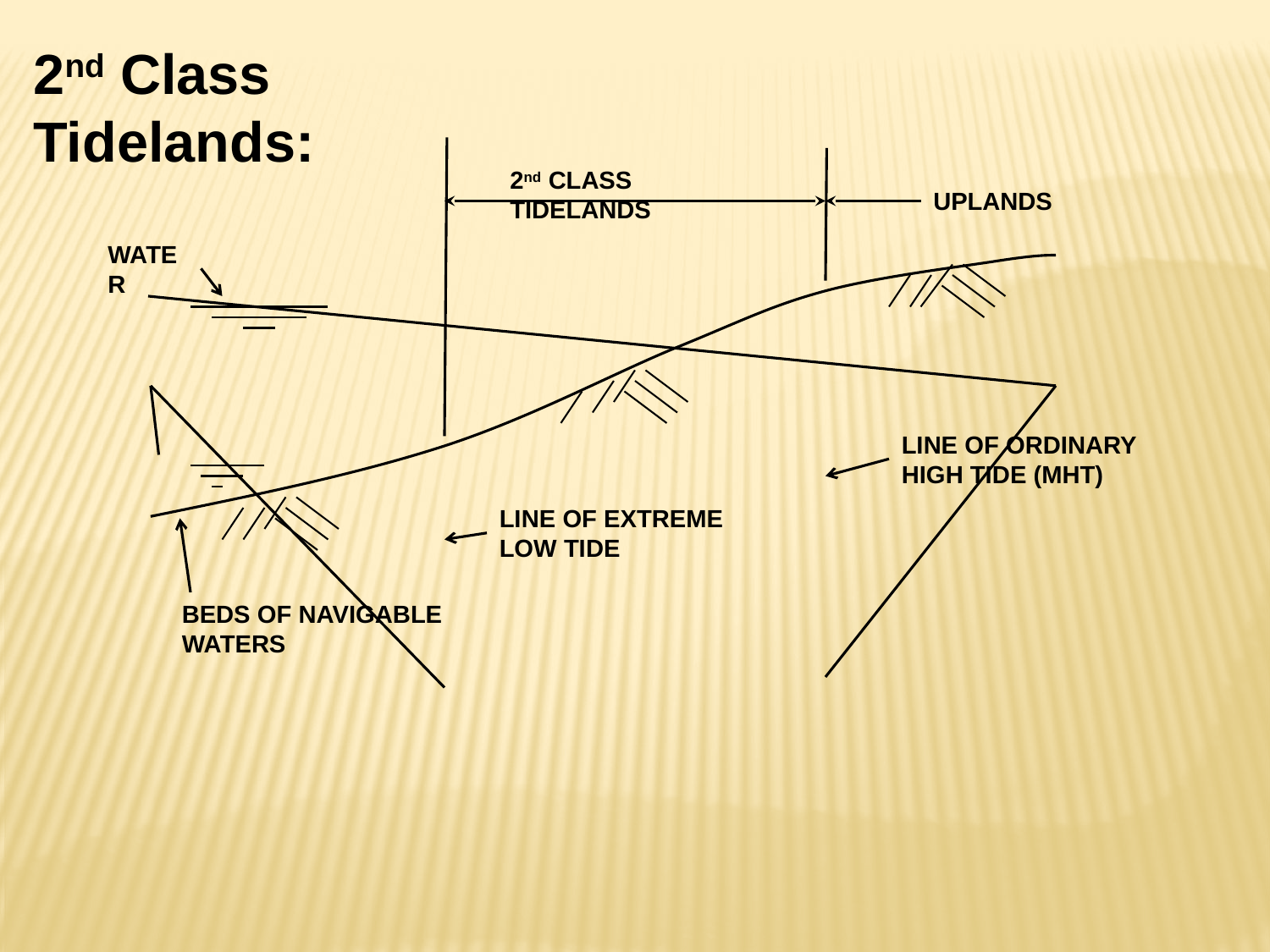

2nd Class Tidelands:
2nd CLASS TIDELANDS
UPLANDS
WATER

LINE OF ORDINARY HIGH TIDE (MHT)
LINE OF EXTREME LOW TIDE
BEDS OF NAVIGABLE WATERS